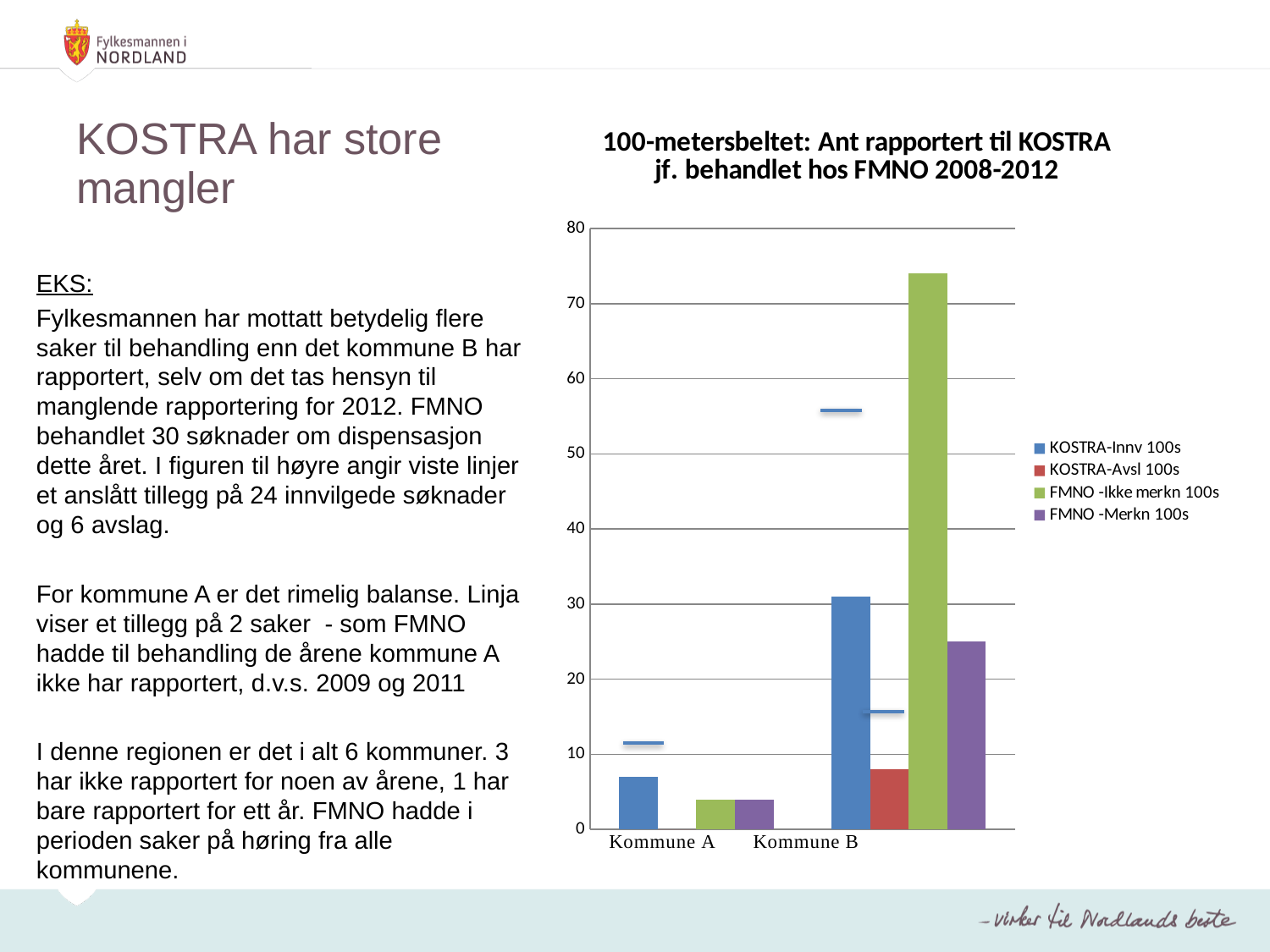

# KOSTRA har store mangler

### Chart: 100-metersbeltet: Ant rapportert til KOSTRA jf. behandlet hos FMNO 2008-2012

| Category | KOSTRA-Innv 100s | KOSTRA-Avsl 100s | FMNO -Ikke merkn 100s | FMNO -Merkn 100s |
|---|---|---|---|---|
| 1860 Vestvågøy | 7.0 | 0.0 | 4.0 | 4.0 |
| 1865 Vågan | 31.0 | 8.0 | 74.0 | 25.0 |
EKS:
Fylkesmannen har mottatt betydelig flere saker til behandling enn det kommune B har rapportert, selv om det tas hensyn til manglende rapportering for 2012. FMNO behandlet 30 søknader om dispensasjon dette året. I figuren til høyre angir viste linjer et anslått tillegg på 24 innvilgede søknader og 6 avslag.

For kommune A er det rimelig balanse. Linja viser et tillegg på 2 saker  - som FMNO hadde til behandling de årene kommune A ikke har rapportert, d.v.s. 2009 og 2011

I denne regionen er det i alt 6 kommuner. 3 har ikke rapportert for noen av årene, 1 har bare rapportert for ett år. FMNO hadde i perioden saker på høring fra alle kommunene.